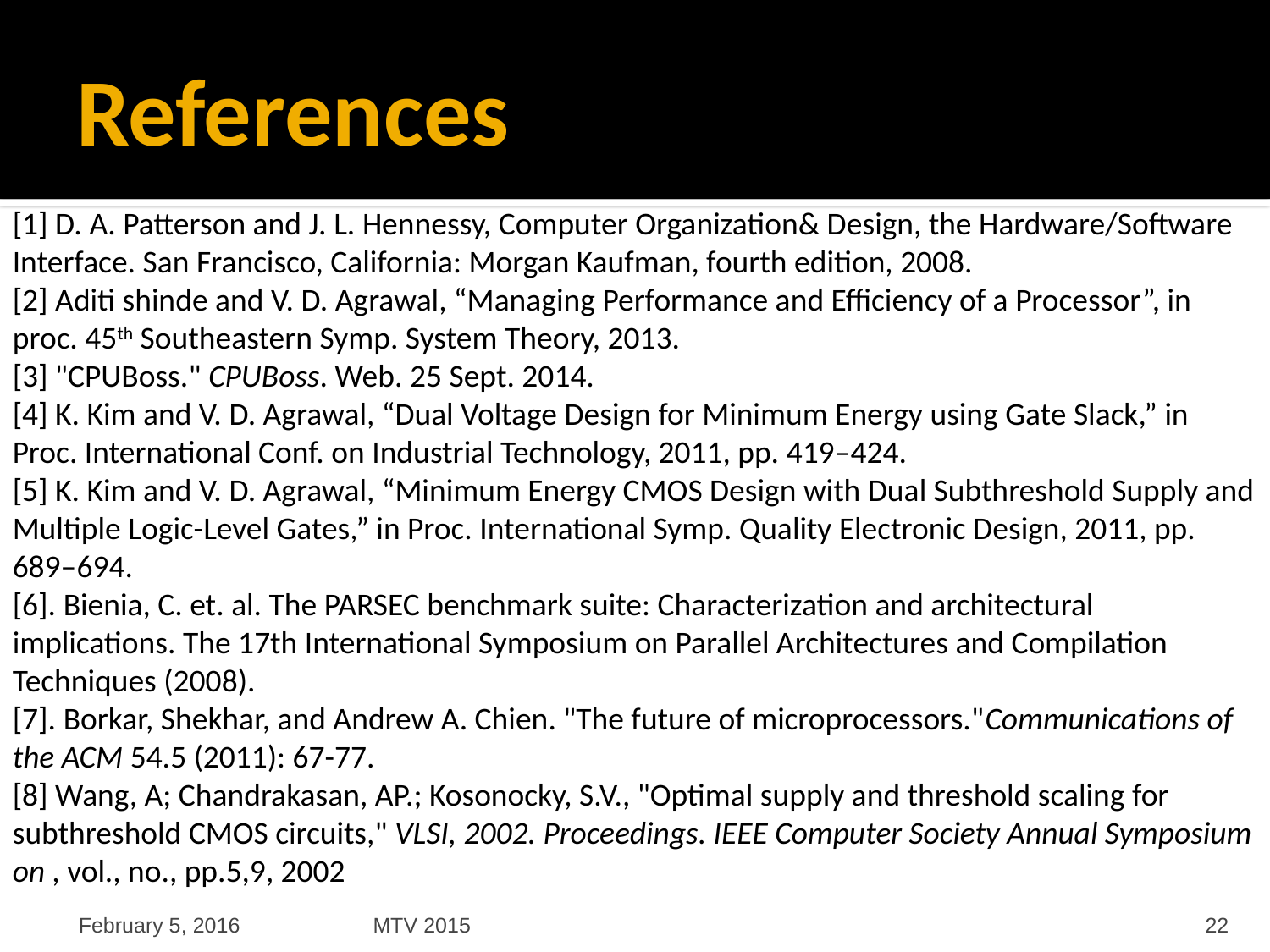

# References
[1] D. A. Patterson and J. L. Hennessy, Computer Organization& Design, the Hardware/Software Interface. San Francisco, California: Morgan Kaufman, fourth edition, 2008.
[2] Aditi shinde and V. D. Agrawal, “Managing Performance and Efficiency of a Processor”, in proc. 45th Southeastern Symp. System Theory, 2013.
[3] "CPUBoss." CPUBoss. Web. 25 Sept. 2014.
[4] K. Kim and V. D. Agrawal, “Dual Voltage Design for Minimum Energy using Gate Slack,” in Proc. International Conf. on Industrial Technology, 2011, pp. 419–424.
[5] K. Kim and V. D. Agrawal, “Minimum Energy CMOS Design with Dual Subthreshold Supply and Multiple Logic-Level Gates,” in Proc. International Symp. Quality Electronic Design, 2011, pp. 689–694.
[6]. Bienia, C. et. al. The PARSEC benchmark suite: Characterization and architectural implications. The 17th International Symposium on Parallel Architectures and Compilation Techniques (2008).
[7]. Borkar, Shekhar, and Andrew A. Chien. "The future of microprocessors."Communications of the ACM 54.5 (2011): 67-77.
[8] Wang, A; Chandrakasan, AP.; Kosonocky, S.V., "Optimal supply and threshold scaling for subthreshold CMOS circuits," VLSI, 2002. Proceedings. IEEE Computer Society Annual Symposium on , vol., no., pp.5,9, 2002
February 5, 2016
MTV 2015
22